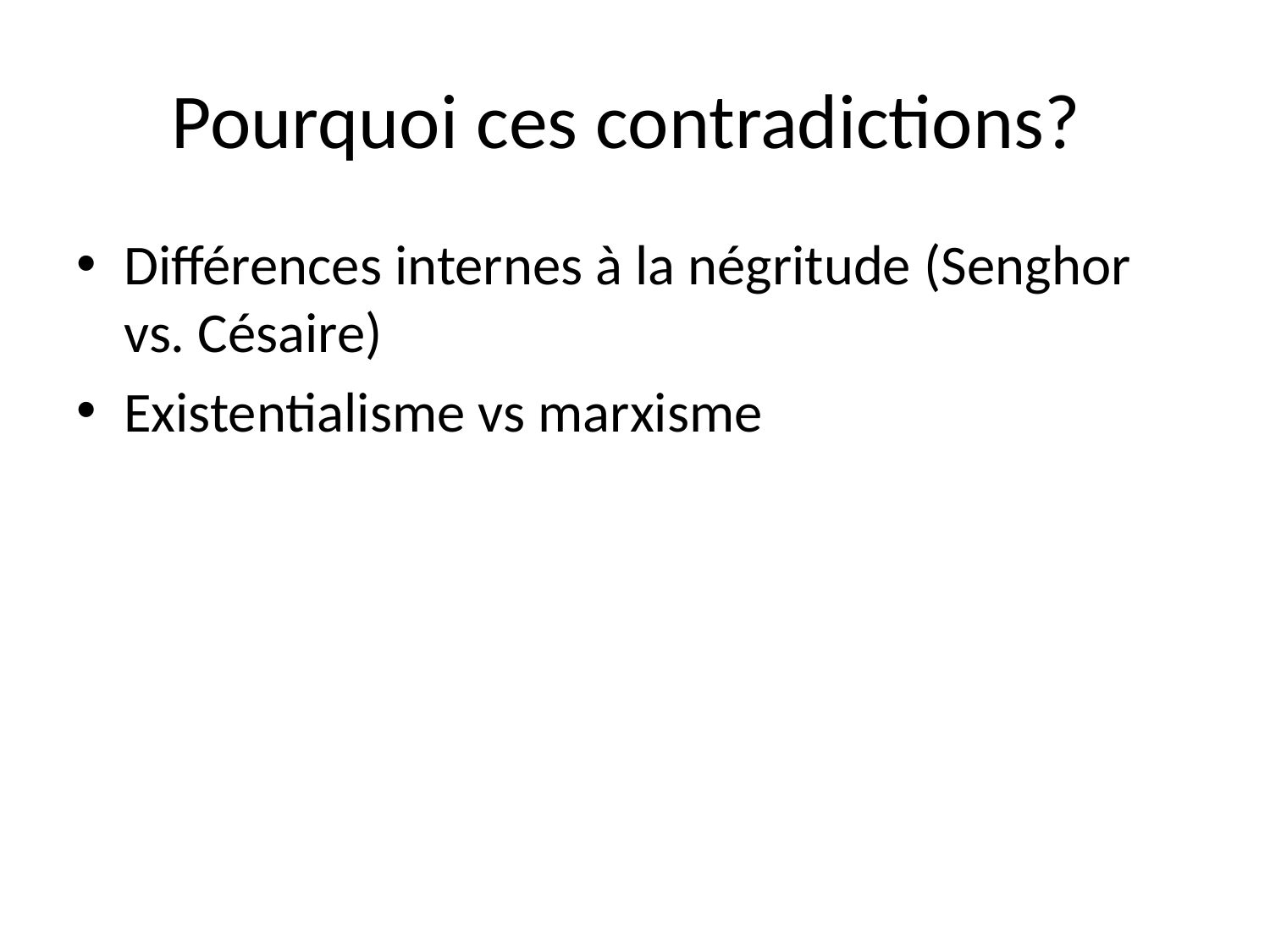

# Pourquoi ces contradictions?
Différences internes à la négritude (Senghor vs. Césaire)
Existentialisme vs marxisme